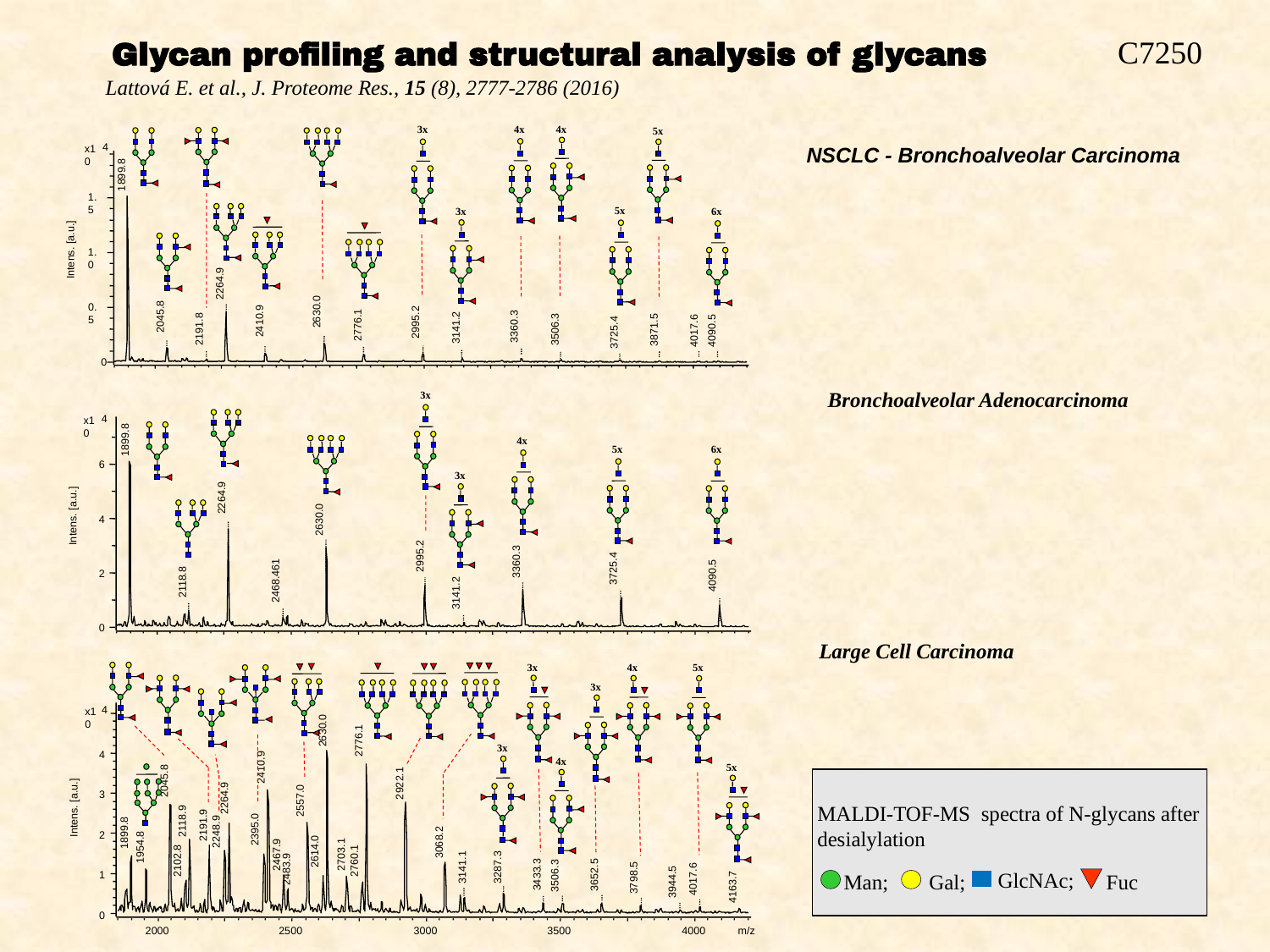

C7250
Glycan profiling and structural analysis of glycans
Lattová E. et al., J. Proteome Res., 15 (8), 2777-2786 (2016)
4x

4x

3x

5x

4
x10

1899.8

1.5

5x

6x

3x

Intens. [a.u.]

1.0

2264.9

2630.0
0.5
2045.8

2410.9
2995.2
2776.1
3360.3
3141.2
2191.8
3506.3
3871.5
4017.6
4090.5

3725.4

0

3x

4
x10

1899.8
4x

5x

6x

6

3x

2264.9

Intens. [a.u.]
2630.0
4

2995.2

3360.3
3725.4
4090.5
2
2468.461
2118.8

3141.2

0

3x

4x

5x

3x

4
x10

2630.0

2776.1

3x

4
4x

2410.9

5x

2045.8

2922.1

2264.9

2557.0
3

Intens. [a.u.]

2118.9

2191.9
2395.0

2248.9
1899.8

2
3068.2

1954.8
2614.0
2703.1

2467.9
2102.8
2760.1

3141.1
3287.3
2483.9

3433.3
3652.5
3506.3
3798.5

4017.6
1
3944.5

4163.7

0

2000
2500
3000
3500
4000
m/z
NSCLC - Bronchoalveolar Carcinoma
Bronchoalveolar Adenocarcinoma
Large Cell Carcinoma

MALDI-TOF-MS  spectra of N-glycans after desialylation
GlcNAc;
Man;
 Gal;
Fuc